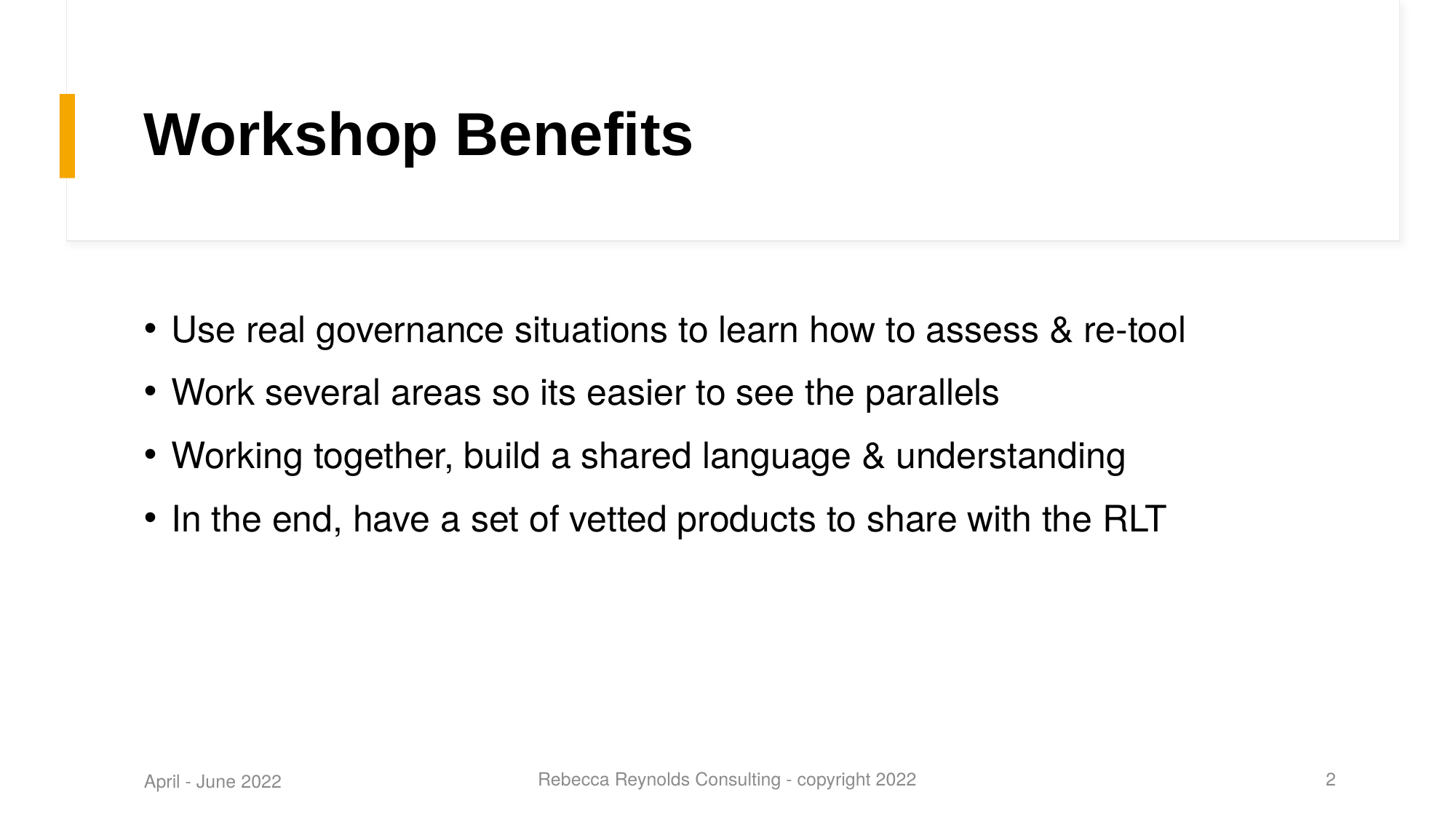

# Workshop Benefits
Use real governance situations to learn how to assess & re-tool
Work several areas so its easier to see the parallels
Working together, build a shared language & understanding
In the end, have a set of vetted products to share with the RLT
April - June 2022
Rebecca Reynolds Consulting - copyright 2022
2